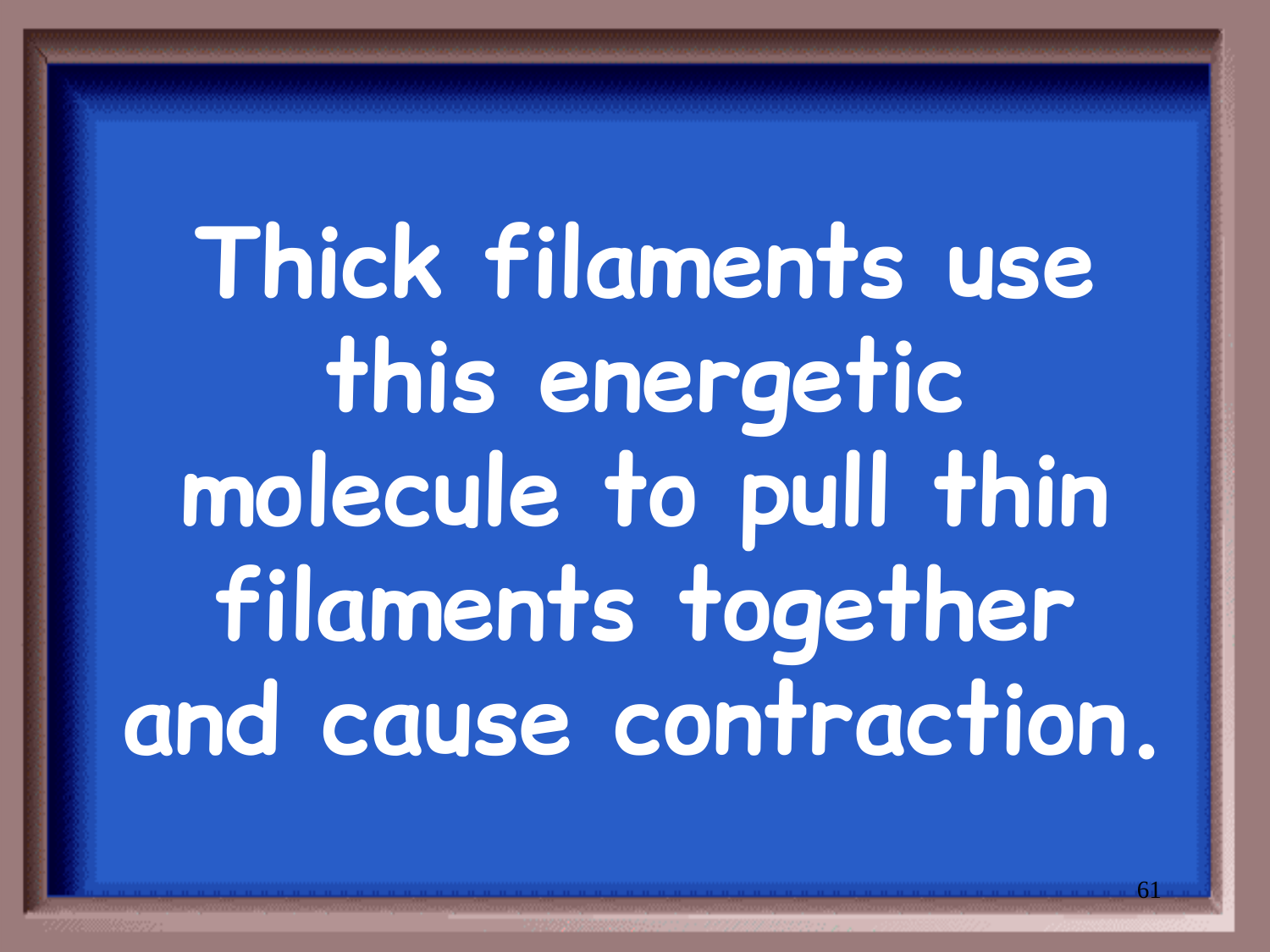

# Thick filaments use this energetic molecule to pull thin filaments together and cause contraction.
61